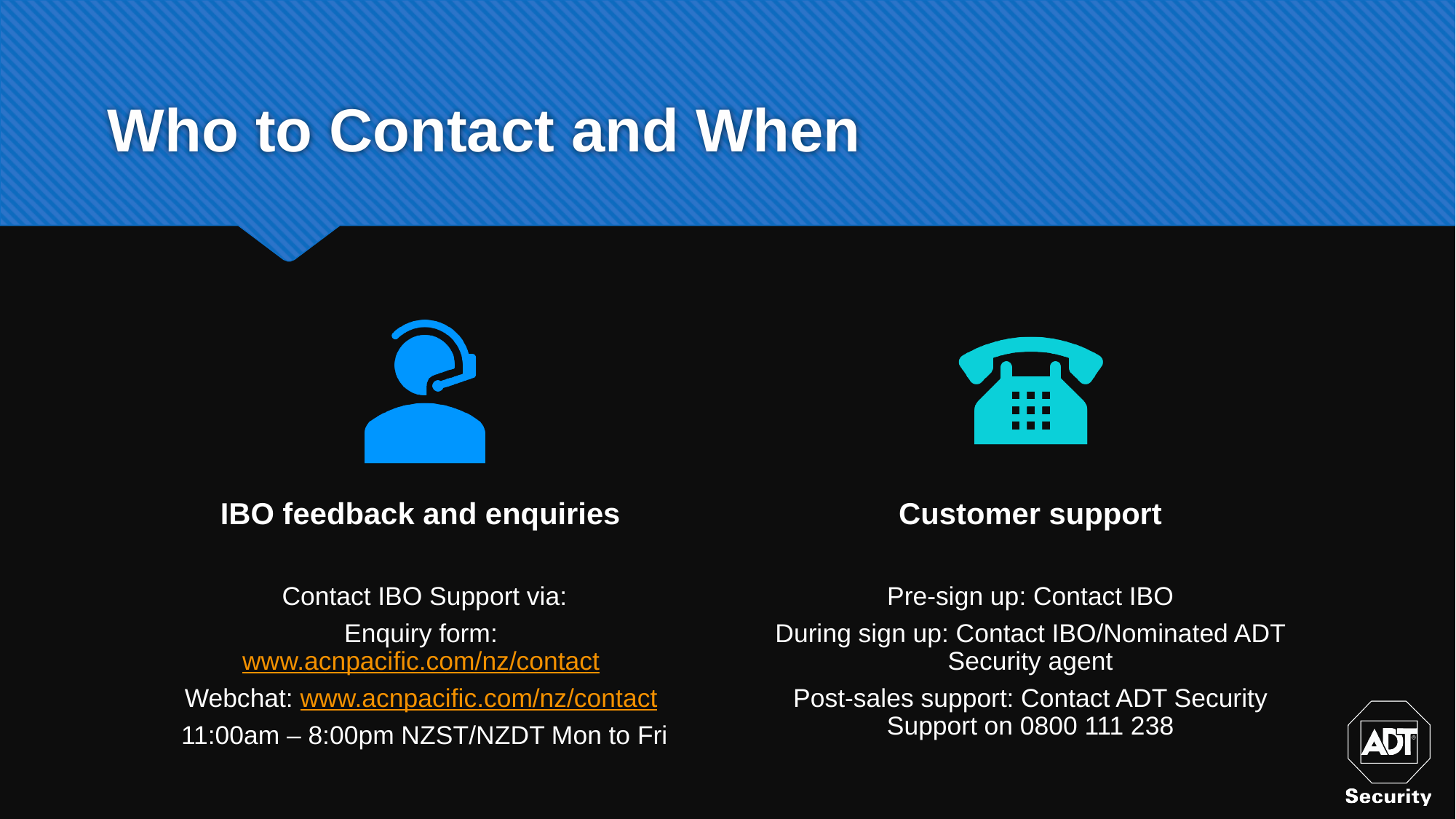

Who to Contact and When

IBO feedback and enquiries
Customer support
Contact IBO Support via:
Enquiry form: www.acnpacific.com/nz/contact
Webchat: www.acnpacific.com/nz/contact
11:00am – 8:00pm NZST/NZDT Mon to Fri
Pre-sign up: Contact IBO
During sign up: Contact IBO/Nominated ADT Security agent
Post-sales support: Contact ADT Security Support on 0800 111 238